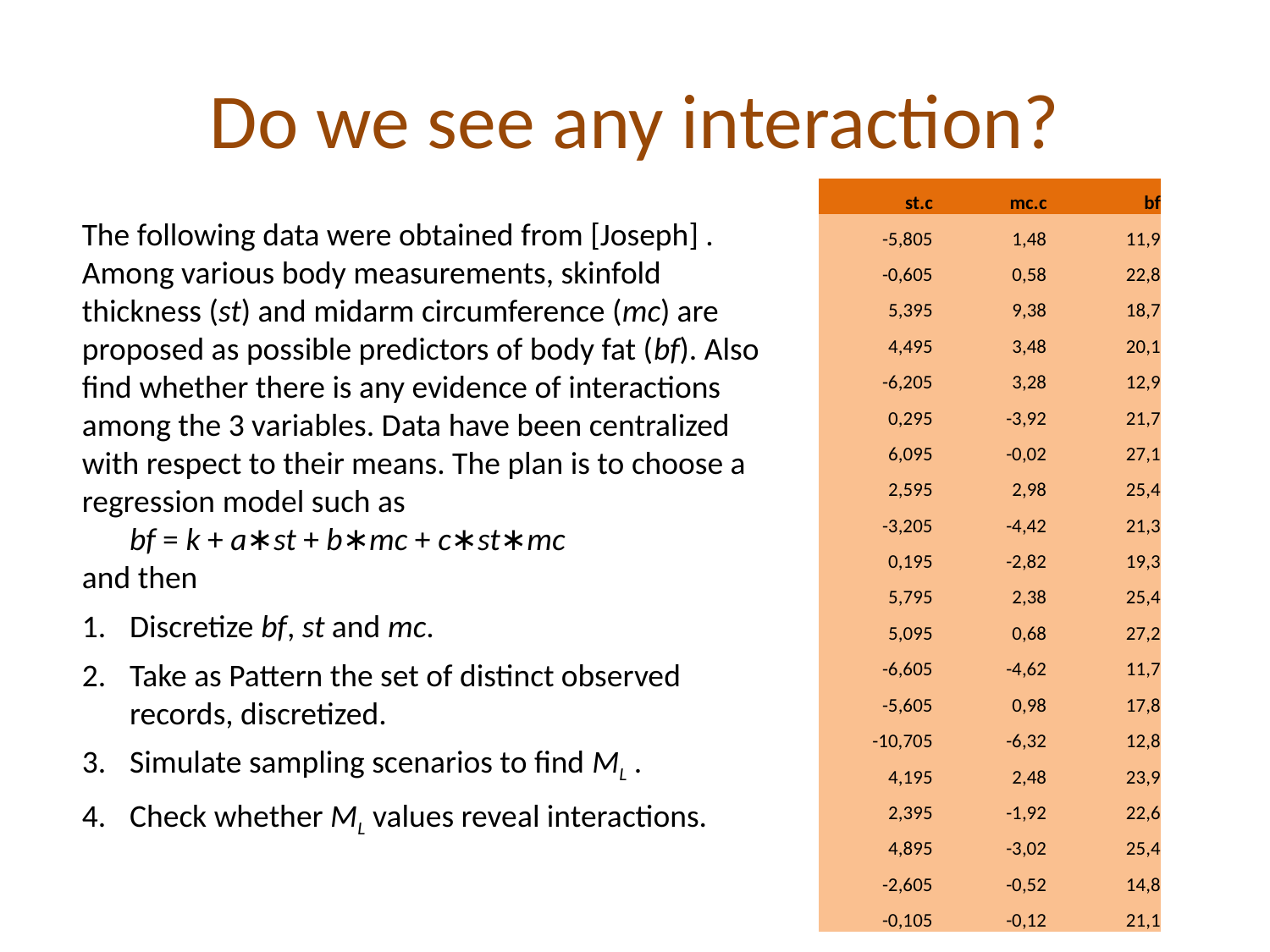

# Do we see any interaction?
| st.c | mc.c | bf |
| --- | --- | --- |
| -5,805 | 1,48 | 11,9 |
| -0,605 | 0,58 | 22,8 |
| 5,395 | 9,38 | 18,7 |
| 4,495 | 3,48 | 20,1 |
| -6,205 | 3,28 | 12,9 |
| 0,295 | -3,92 | 21,7 |
| 6,095 | -0,02 | 27,1 |
| 2,595 | 2,98 | 25,4 |
| -3,205 | -4,42 | 21,3 |
| 0,195 | -2,82 | 19,3 |
| 5,795 | 2,38 | 25,4 |
| 5,095 | 0,68 | 27,2 |
| -6,605 | -4,62 | 11,7 |
| -5,605 | 0,98 | 17,8 |
| -10,705 | -6,32 | 12,8 |
| 4,195 | 2,48 | 23,9 |
| 2,395 | -1,92 | 22,6 |
| 4,895 | -3,02 | 25,4 |
| -2,605 | -0,52 | 14,8 |
| -0,105 | -0,12 | 21,1 |
The following data were obtained from [Joseph] . Among various body measurements, skinfold thickness (st) and midarm circumference (mc) are proposed as possible predictors of body fat (bf). Also find whether there is any evidence of interactions among the 3 variables. Data have been centralized with respect to their means. The plan is to choose a regression model such as
	bf = k + a∗st + b∗mc + c∗st∗mc
and then
Discretize bf, st and mc.
Take as Pattern the set of distinct observed records, discretized.
Simulate sampling scenarios to find ML .
Check whether ML values reveal interactions.